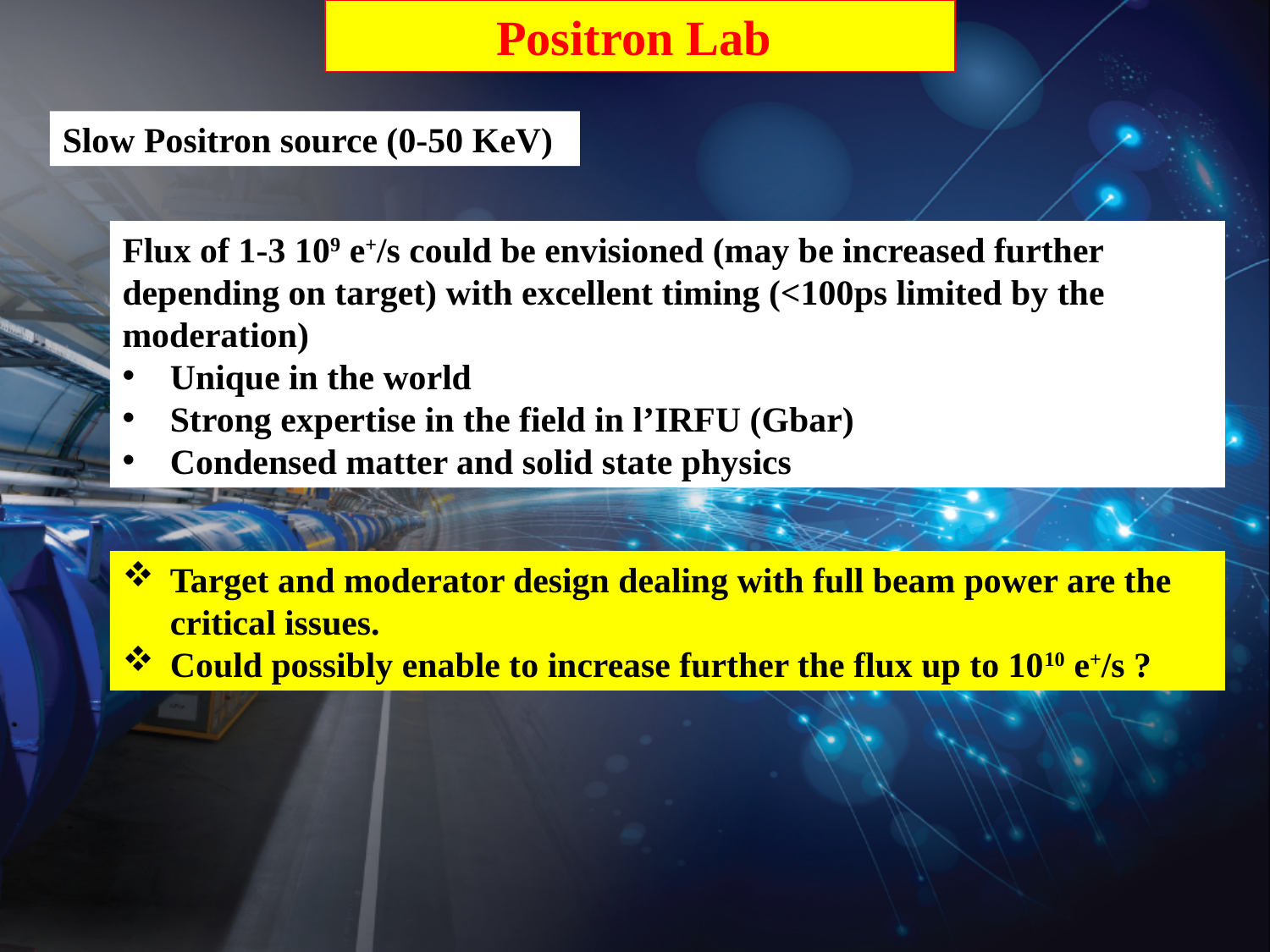

Positron Lab
Slow Positron source (0-50 KeV)
Flux of 1-3 109 e+/s could be envisioned (may be increased further depending on target) with excellent timing (<100ps limited by the moderation)
Unique in the world
Strong expertise in the field in l’IRFU (Gbar)
Condensed matter and solid state physics
Target and moderator design dealing with full beam power are the critical issues.
Could possibly enable to increase further the flux up to 1010 e+/s ?